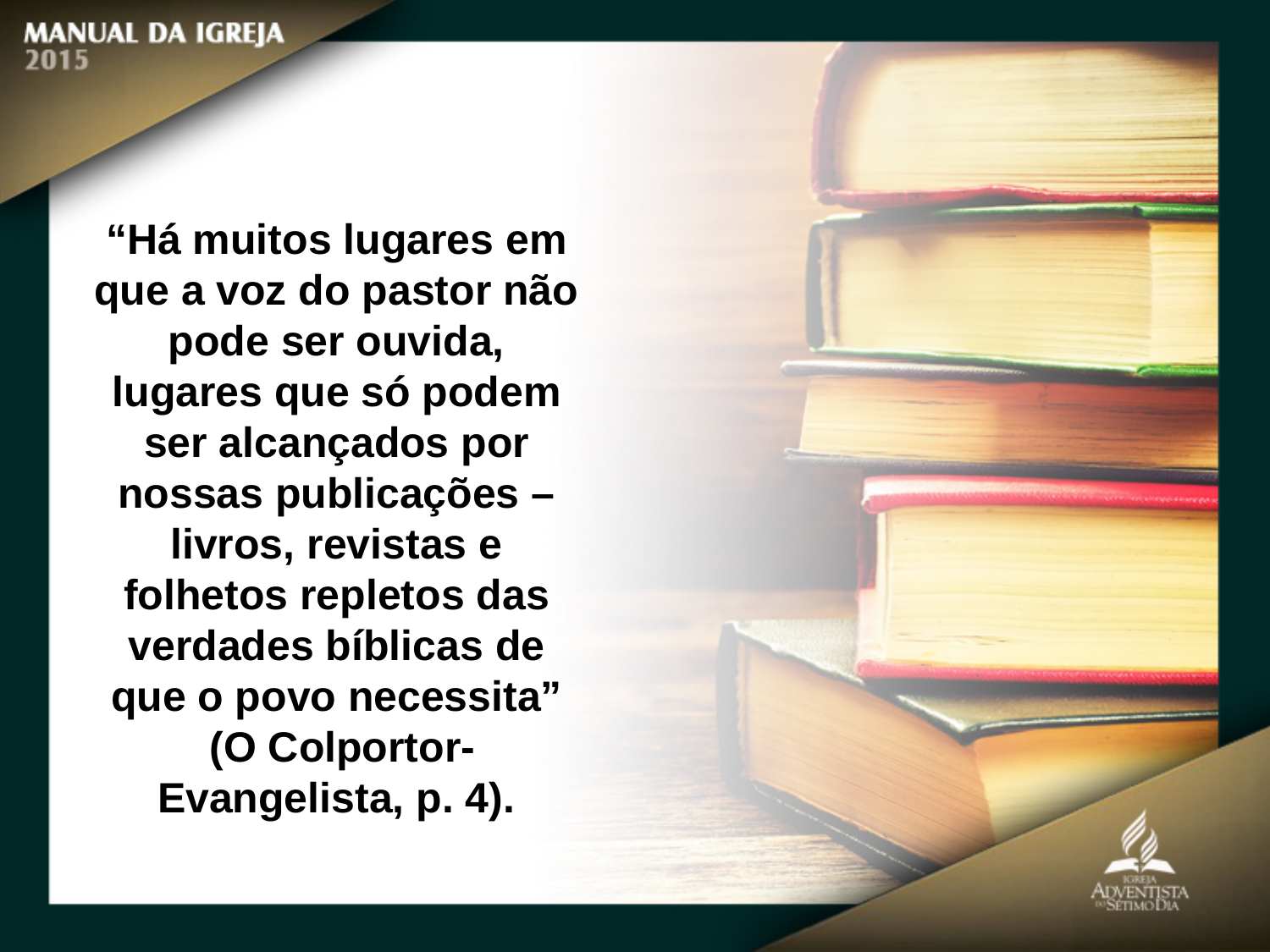

“Há muitos lugares em que a voz do pastor não pode ser ouvida, lugares que só podem ser alcançados por nossas publicações – livros, revistas e folhetos repletos das verdades bíblicas de que o povo necessita”
 (O Colportor-Evangelista, p. 4).